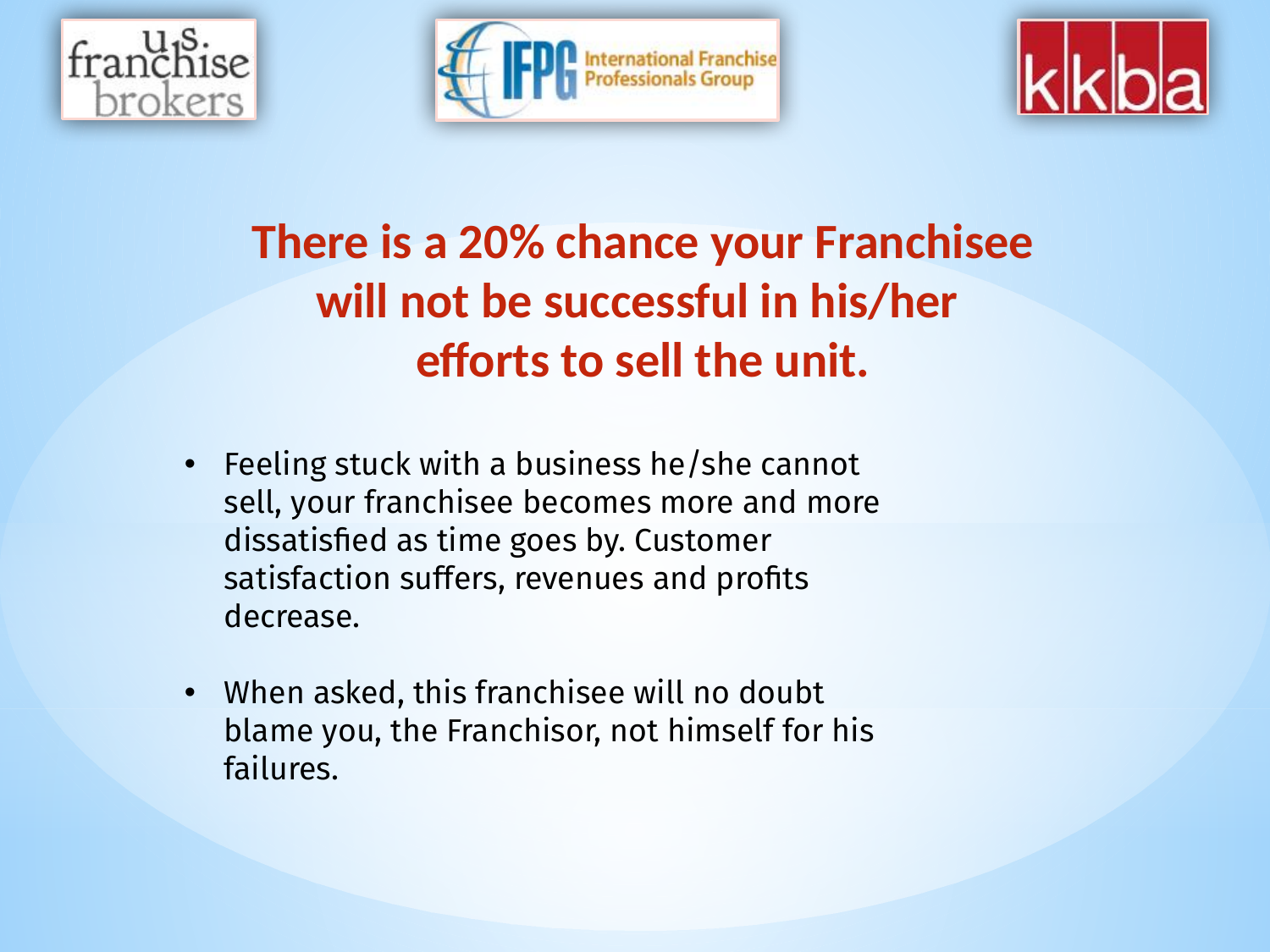

There is a 20% chance your Franchisee will not be successful in his/her
efforts to sell the unit.
Feeling stuck with a business he/she cannot sell, your franchisee becomes more and more dissatisfied as time goes by. Customer satisfaction suffers, revenues and profits decrease.

When asked, this franchisee will no doubt blame you, the Franchisor, not himself for his failures.